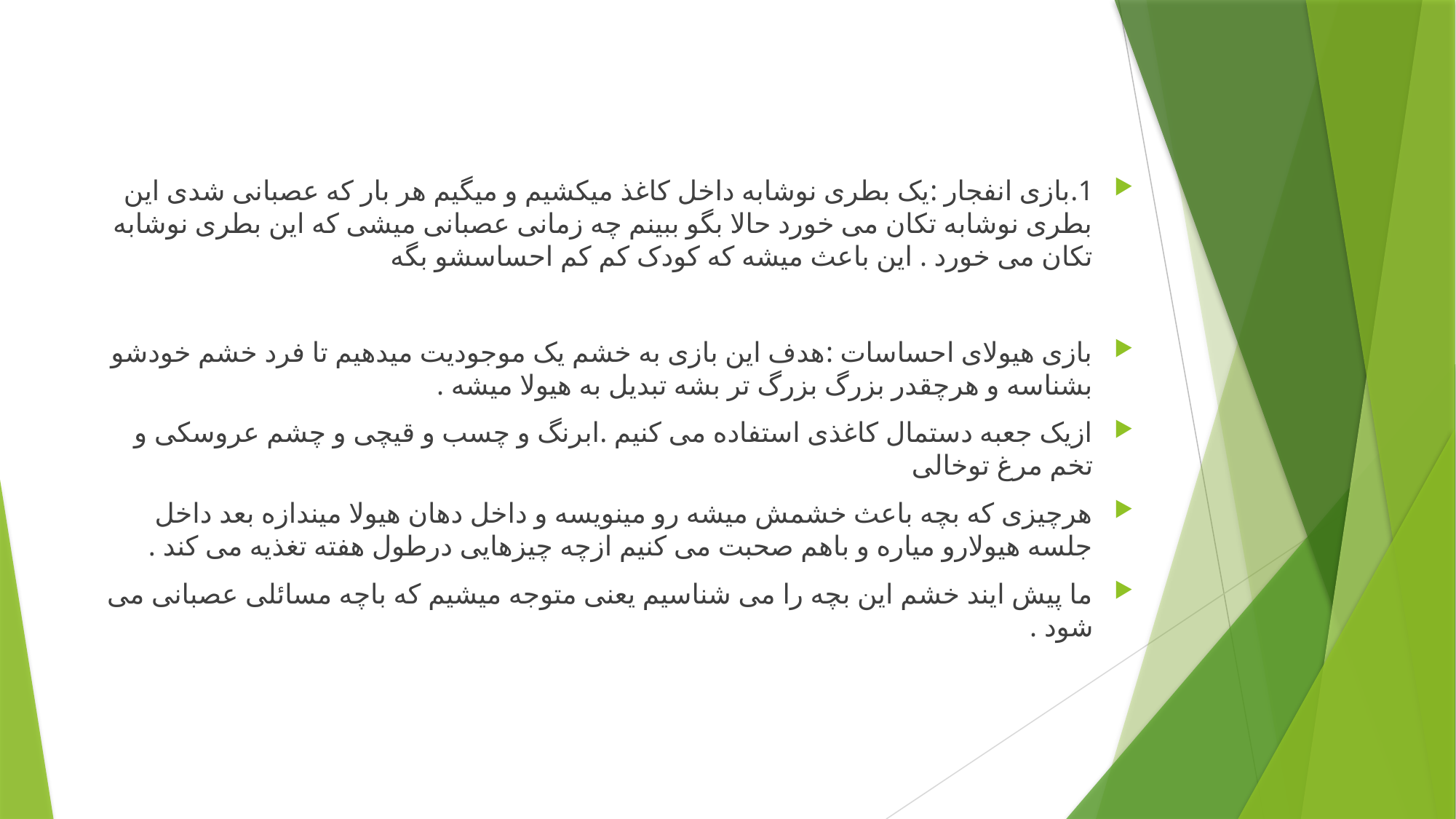

#
1.بازی انفجار :یک بطری نوشابه داخل کاغذ میکشیم و میگیم هر بار که عصبانی شدی این بطری نوشابه تکان می خورد حالا بگو ببینم چه زمانی عصبانی میشی که این بطری نوشابه تکان می خورد . این باعث میشه که کودک کم کم احساسشو بگه

بازی هیولای احساسات :هدف این بازی به خشم یک موجودیت میدهیم تا فرد خشم خودشو بشناسه و هرچقدر بزرگ بزرگ تر بشه تبدیل به هیولا میشه .
ازیک جعبه دستمال کاغذی استفاده می کنیم .ابرنگ و چسب و قیچی و چشم عروسکی و تخم مرغ توخالی
هرچیزی که بچه باعث خشمش میشه رو مینویسه و داخل دهان هیولا میندازه بعد داخل جلسه هیولارو میاره و باهم صحبت می کنیم ازچه چیزهایی درطول هفته تغذیه می کند .
ما پیش ایند خشم این بچه را می شناسیم یعنی متوجه میشیم که باچه مسائلی عصبانی می شود .